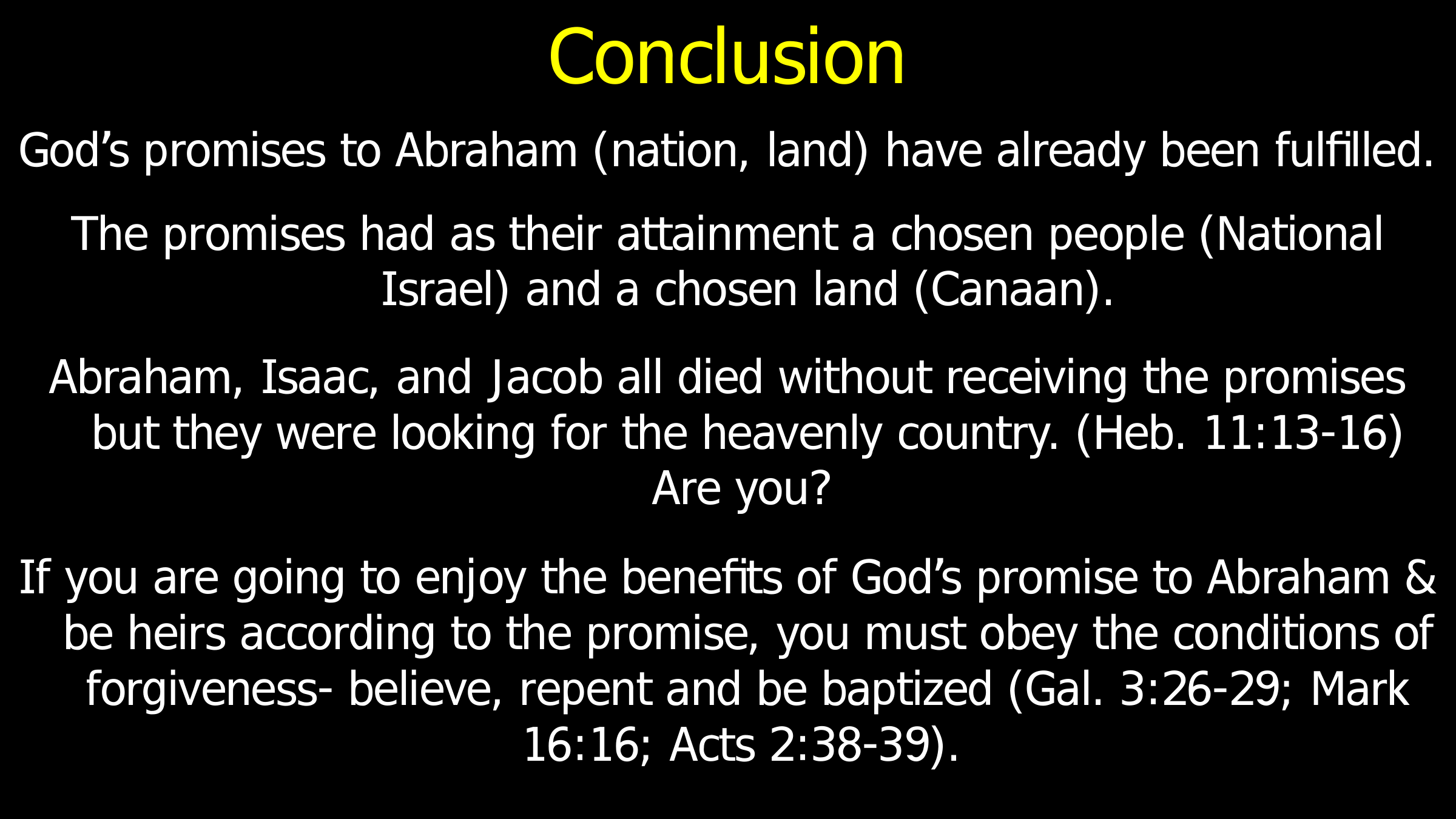

# Conclusion
God’s promises to Abraham (nation, land) have already been fulfilled.

The promises had as their attainment a chosen people (National Israel) and a chosen land (Canaan).

Abraham, Isaac, and Jacob all died without receiving the promises but they were looking for the heavenly country. (Heb. 11:13-16) Are you?

If you are going to enjoy the benefits of God’s promise to Abraham & be heirs according to the promise, you must obey the conditions of forgiveness- believe, repent and be baptized (Gal. 3:26-29; Mark 16:16; Acts 2:38-39).